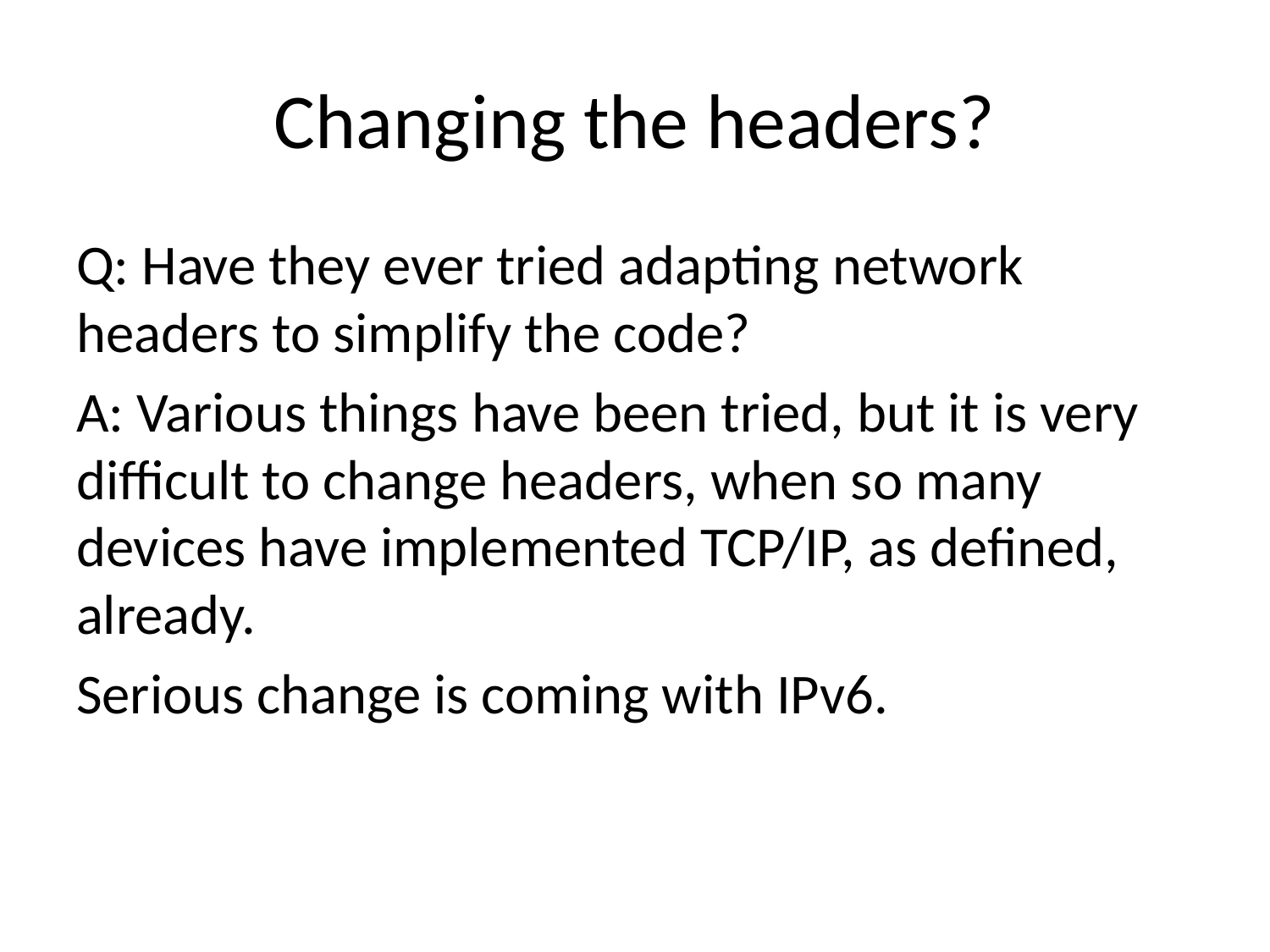

# Changing the headers?
Q: Have they ever tried adapting network headers to simplify the code?
A: Various things have been tried, but it is very difficult to change headers, when so many devices have implemented TCP/IP, as defined, already.
Serious change is coming with IPv6.